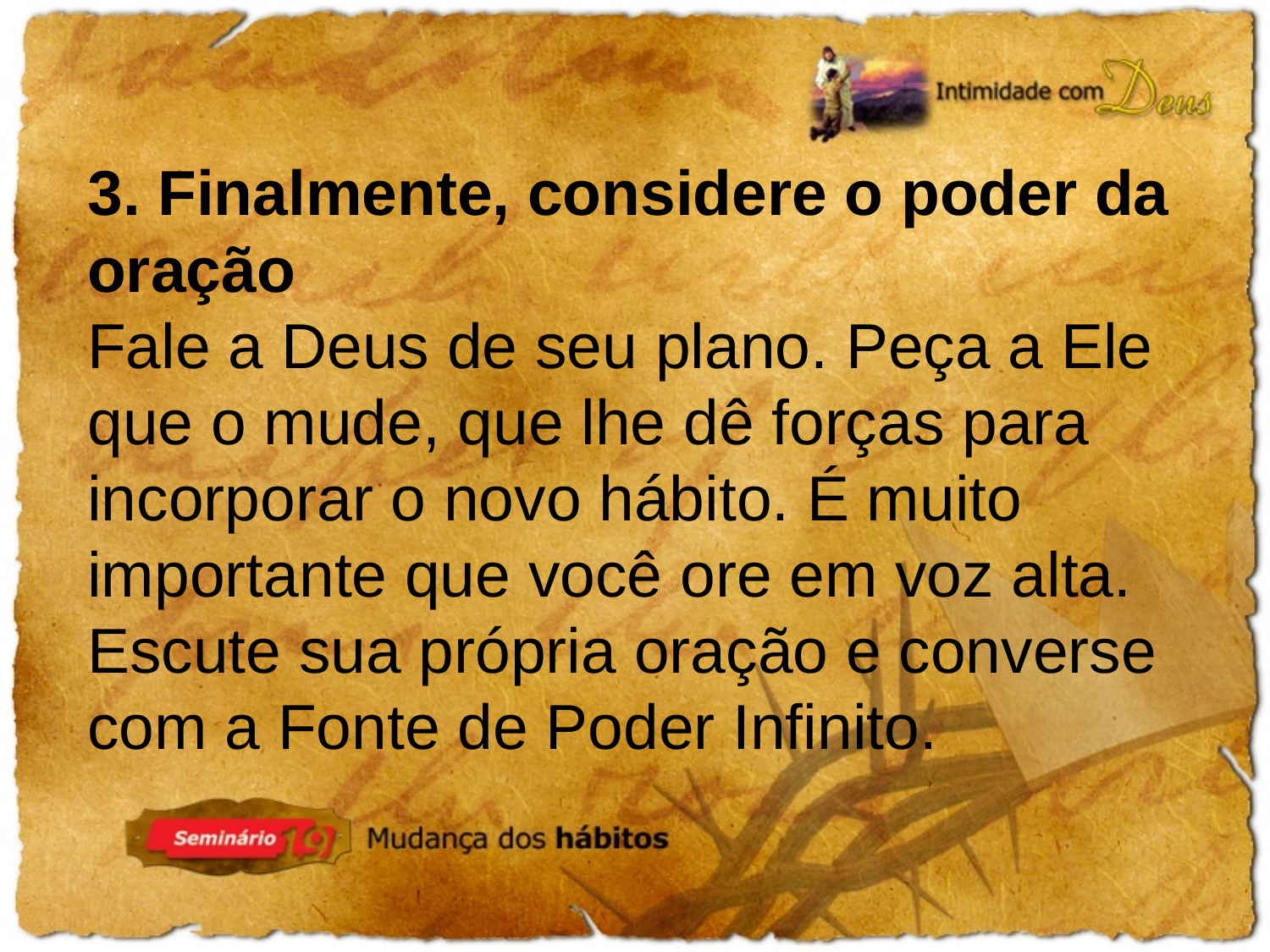

3. Finalmente, considere o poder da oração
Fale a Deus de seu plano. Peça a Ele que o mude, que lhe dê forças para incorporar o novo hábito. É muito importante que você ore em voz alta. Escute sua própria oração e converse com a Fonte de Poder Infinito.